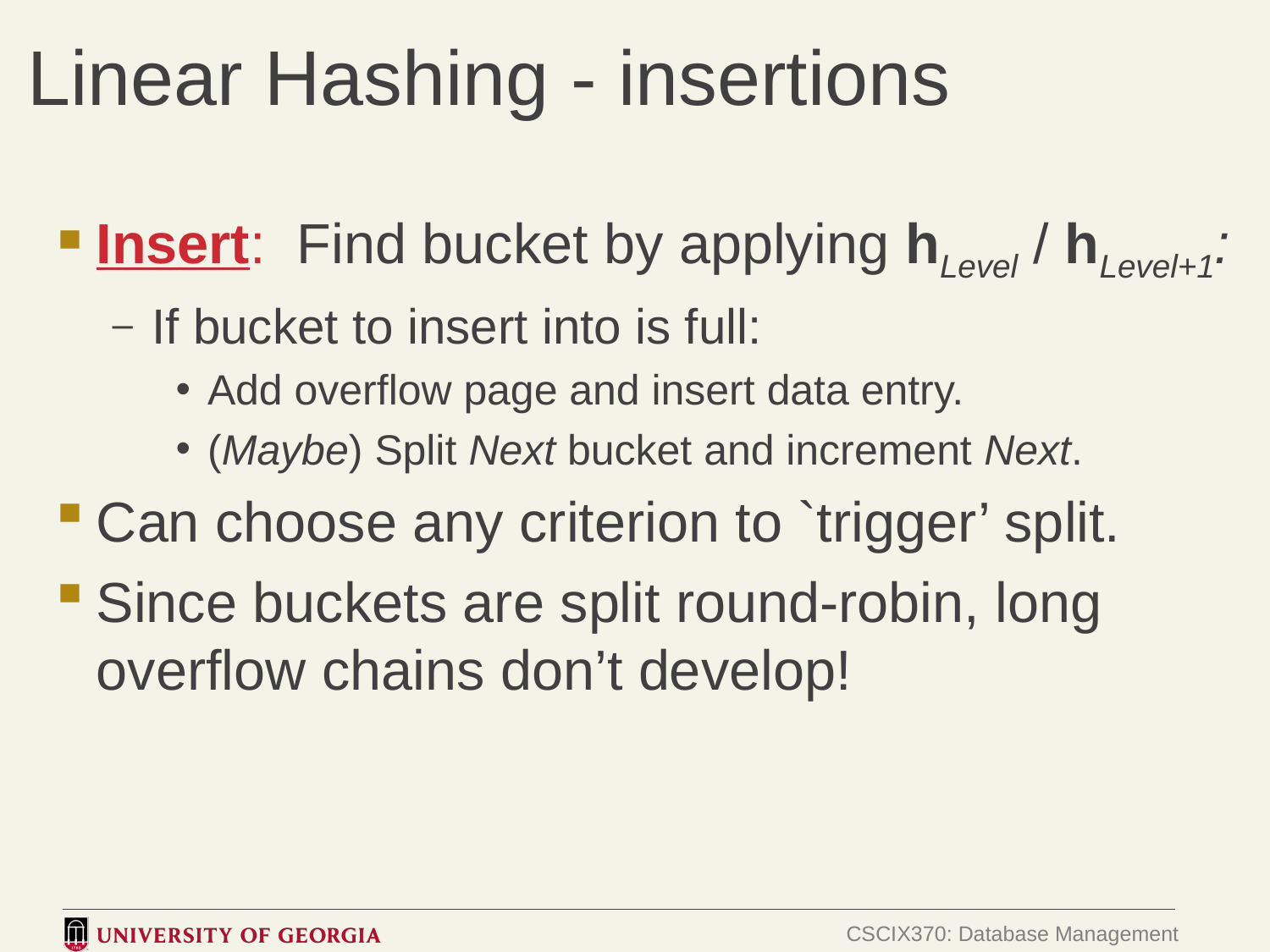

# Linear Hashing - insertions
Insert:  Find bucket by applying hLevel / hLevel+1:
If bucket to insert into is full:
Add overflow page and insert data entry.
(Maybe) Split Next bucket and increment Next.
Can choose any criterion to `trigger’ split.
Since buckets are split round-robin, long overflow chains don’t develop!